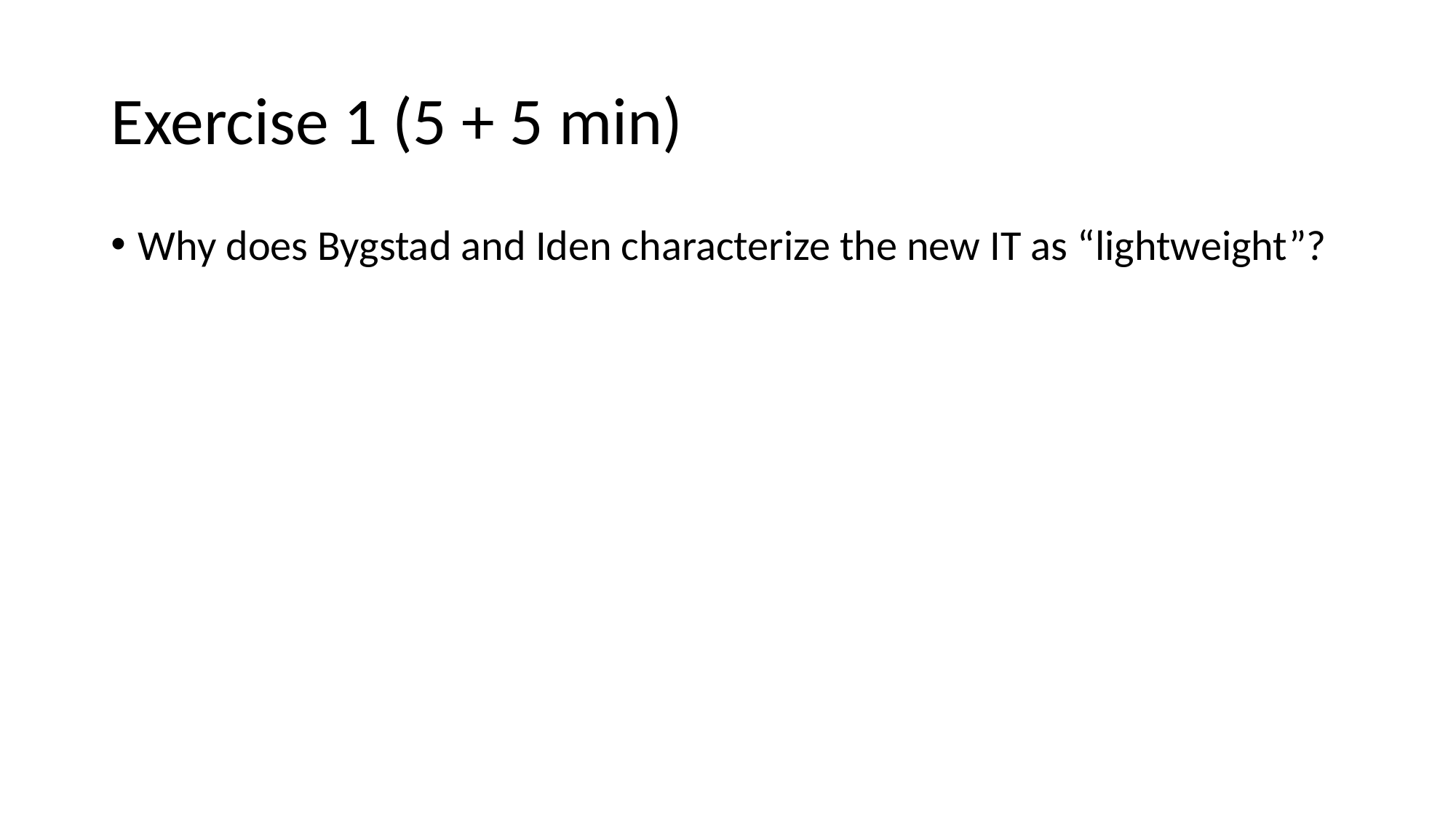

# Exercise 1 (5 + 5 min)
Why does Bygstad and Iden characterize the new IT as “lightweight”?